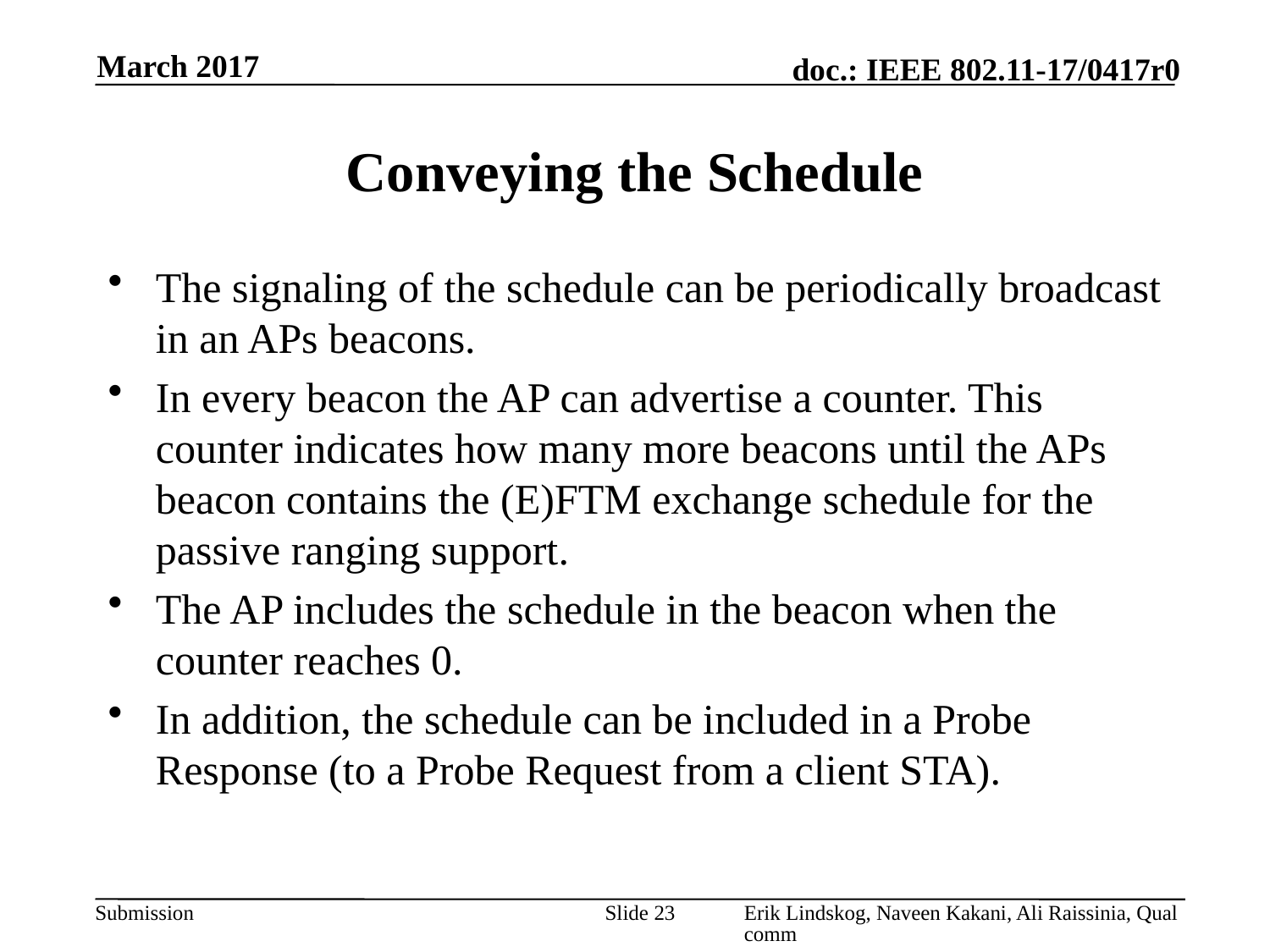

March 2017
# Conveying the Schedule
The signaling of the schedule can be periodically broadcast in an APs beacons.
In every beacon the AP can advertise a counter. This counter indicates how many more beacons until the APs beacon contains the (E)FTM exchange schedule for the passive ranging support.
The AP includes the schedule in the beacon when the counter reaches 0.
In addition, the schedule can be included in a Probe Response (to a Probe Request from a client STA).

Slide 23
Erik Lindskog, Naveen Kakani, Ali Raissinia, Qualcomm